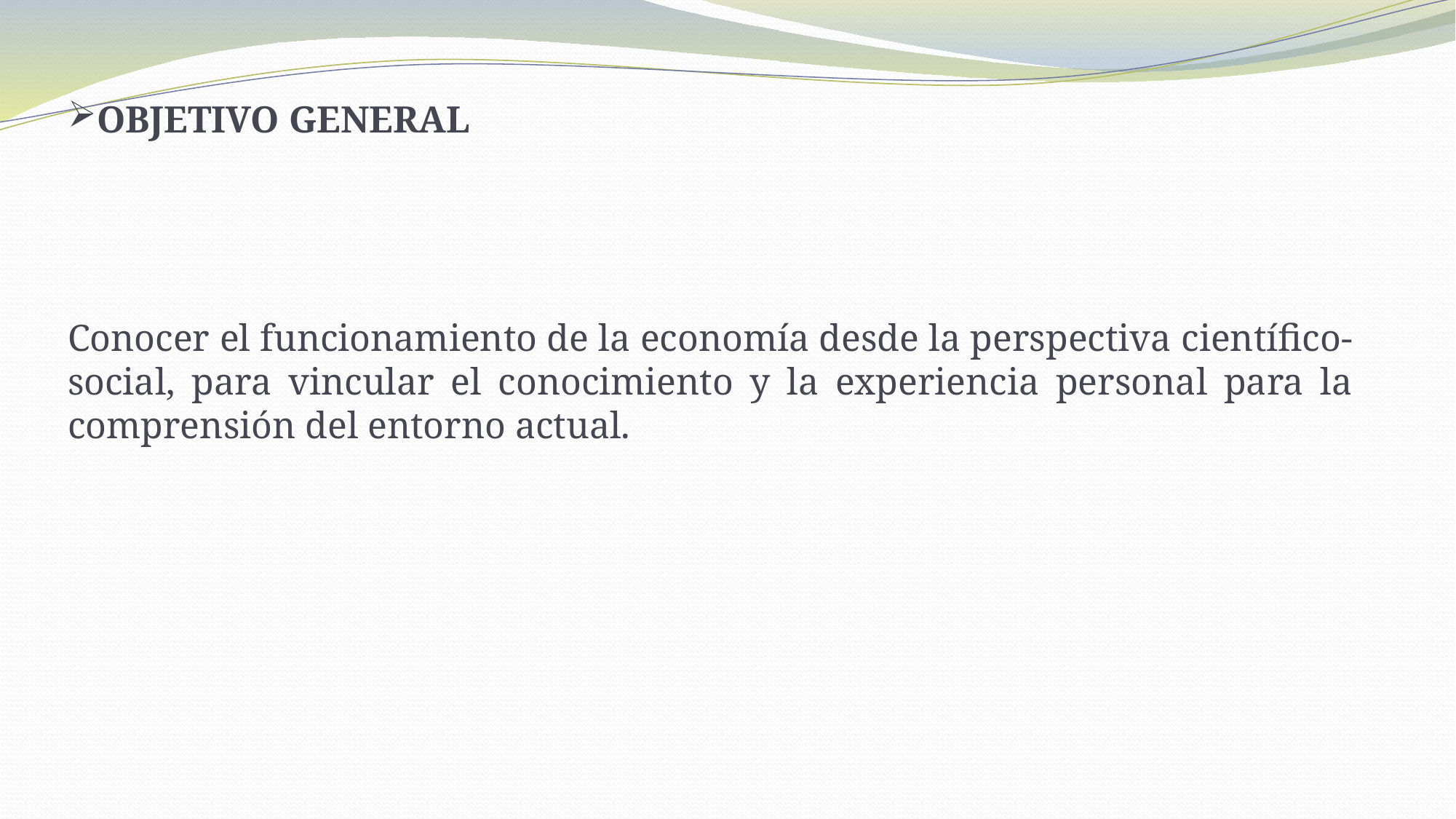

OBJETIVO GENERAL

Conocer el funcionamiento de la economía desde la perspectiva científico-social, para vincular el conocimiento y la experiencia personal para la comprensión del entorno actual.